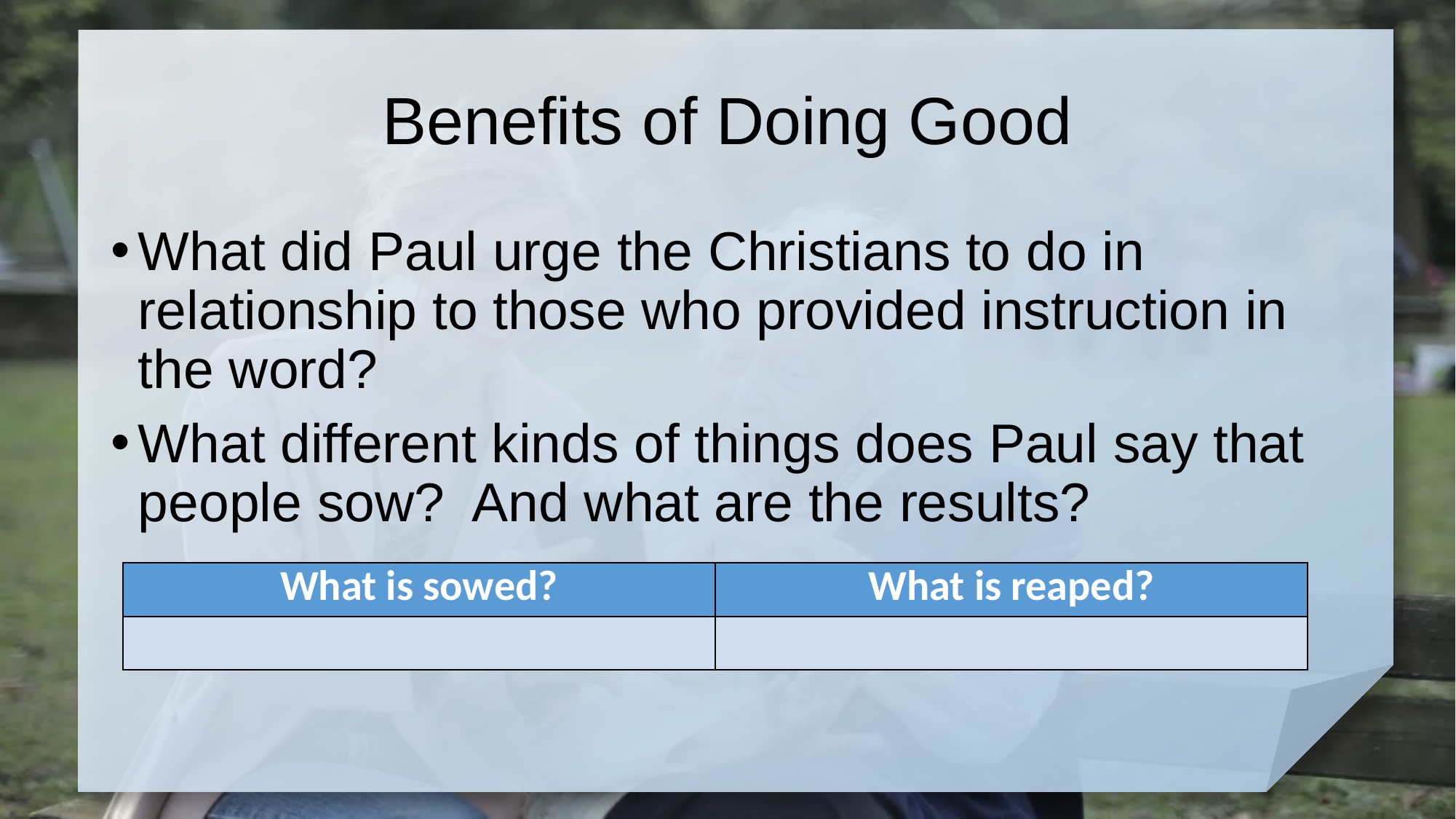

# Benefits of Doing Good
What did Paul urge the Christians to do in relationship to those who provided instruction in the word?
What different kinds of things does Paul say that people sow?  And what are the results?
| What is sowed? | What is reaped? |
| --- | --- |
|  |  |